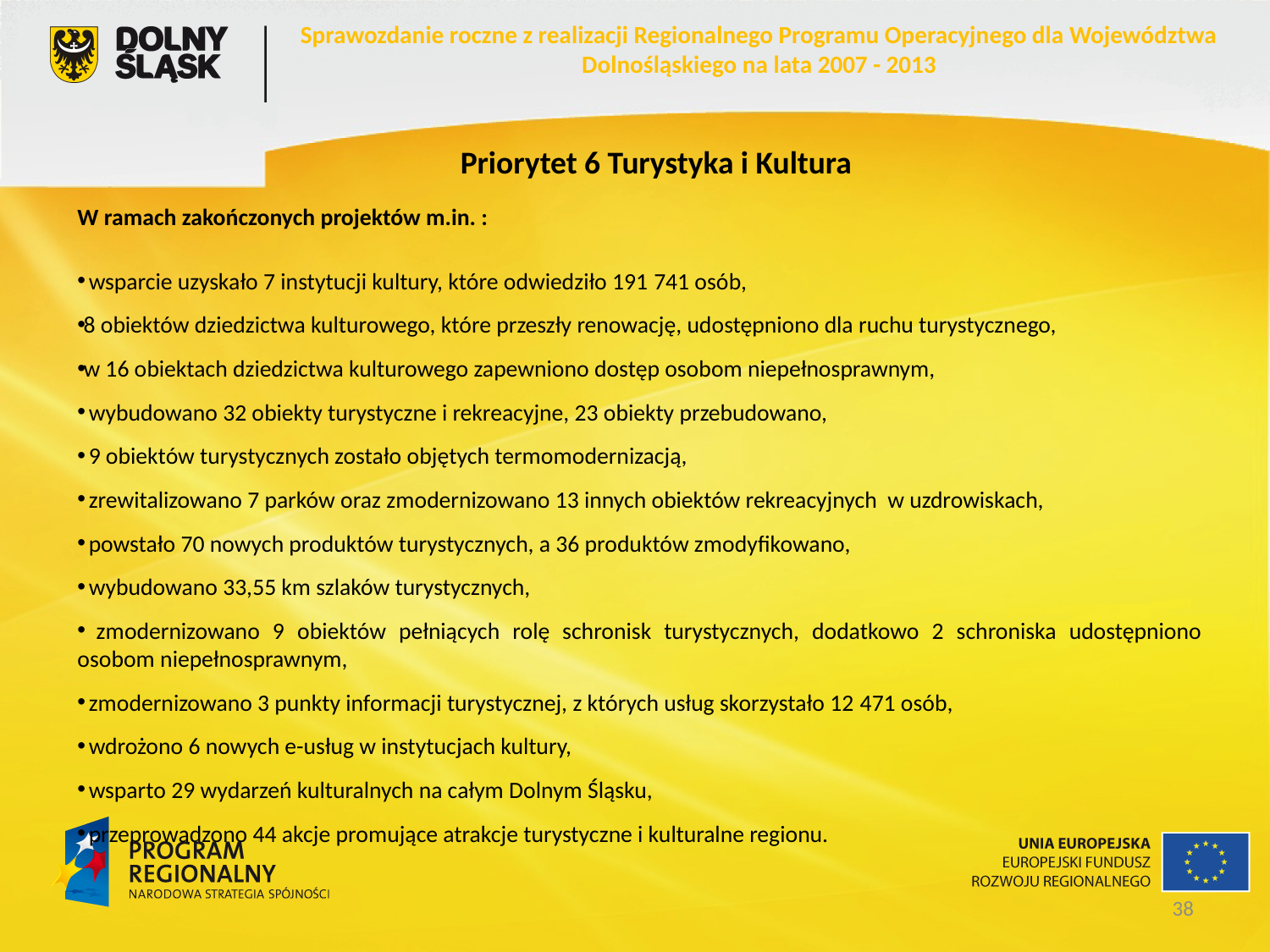

Sprawozdanie roczne z realizacji Regionalnego Programu Operacyjnego dla Województwa Dolnośląskiego na lata 2007 - 2013
Priorytet 6 Turystyka i Kultura

W ramach zakończonych projektów m.in. :

 wsparcie uzyskało 7 instytucji kultury, które odwiedziło 191 741 osób,
8 obiektów dziedzictwa kulturowego, które przeszły renowację, udostępniono dla ruchu turystycznego,
w 16 obiektach dziedzictwa kulturowego zapewniono dostęp osobom niepełnosprawnym,
 wybudowano 32 obiekty turystyczne i rekreacyjne, 23 obiekty przebudowano,
 9 obiektów turystycznych zostało objętych termomodernizacją,
 zrewitalizowano 7 parków oraz zmodernizowano 13 innych obiektów rekreacyjnych  w uzdrowiskach,
 powstało 70 nowych produktów turystycznych, a 36 produktów zmodyfikowano,
 wybudowano 33,55 km szlaków turystycznych,
 zmodernizowano 9 obiektów pełniących rolę schronisk turystycznych, dodatkowo 2 schroniska udostępniono osobom niepełnosprawnym,
 zmodernizowano 3 punkty informacji turystycznej, z których usług skorzystało 12 471 osób,
 wdrożono 6 nowych e-usług w instytucjach kultury,
 wsparto 29 wydarzeń kulturalnych na całym Dolnym Śląsku,
 przeprowadzono 44 akcje promujące atrakcje turystyczne i kulturalne regionu.

38